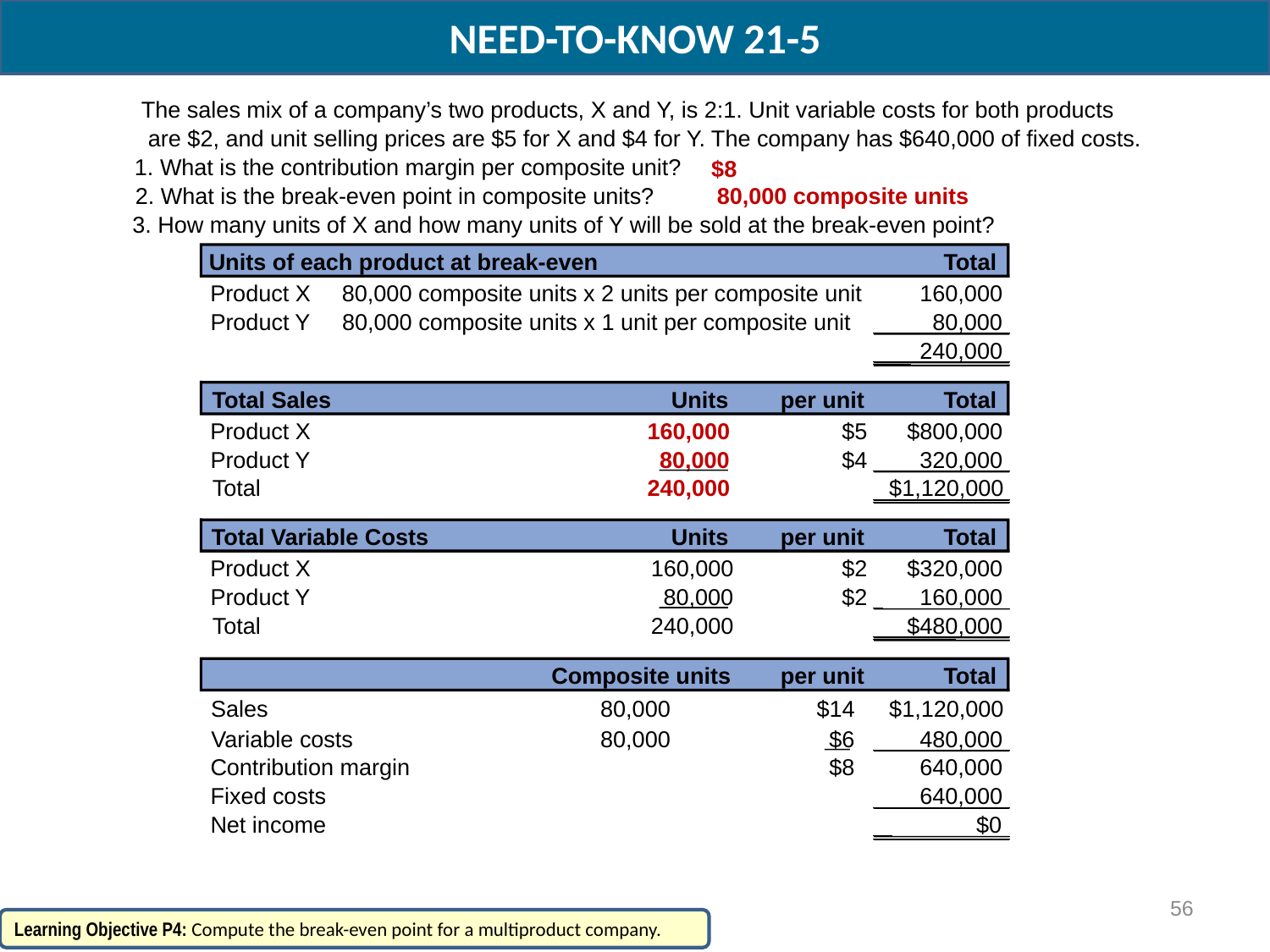

NEED-TO-KNOW 21-5
The sales mix of a company’s two products, X and Y, is 2:1. Unit variable costs for both products
are $2, and unit selling prices are $5 for X and $4 for Y. The company has $640,000 of fixed costs.
1. What is the contribution margin per composite unit?
$8
2. What is the break-even point in composite units?
80,000 composite units
3. How many units of X and how many units of Y will be sold at the break-even point?

Units of each product at break-even
Total

Product X
80,000 composite units x 2 units per composite unit
160,000
Product Y
80,000 composite units x 1 unit per composite unit
80,000

240,000

Total Sales
Units
per unit
Total

Product X
160,000
$5
$800,000
Product Y
80,000
$4
320,000

Total
240,000
$1,120,000

Total Variable Costs
Units
per unit
Total

Product X
160,000
$2
$320,000
Product Y
80,000
$2
160,000

Total
240,000
$480,000

Composite units
per unit
Total

Sales
80,000
$14
$1,120,000
Variable costs
80,000
$6
480,000

Contribution margin
$8
640,000
Fixed costs
640,000

Net income
$0

56
Learning Objective P4: Compute the break-even point for a multiproduct company.